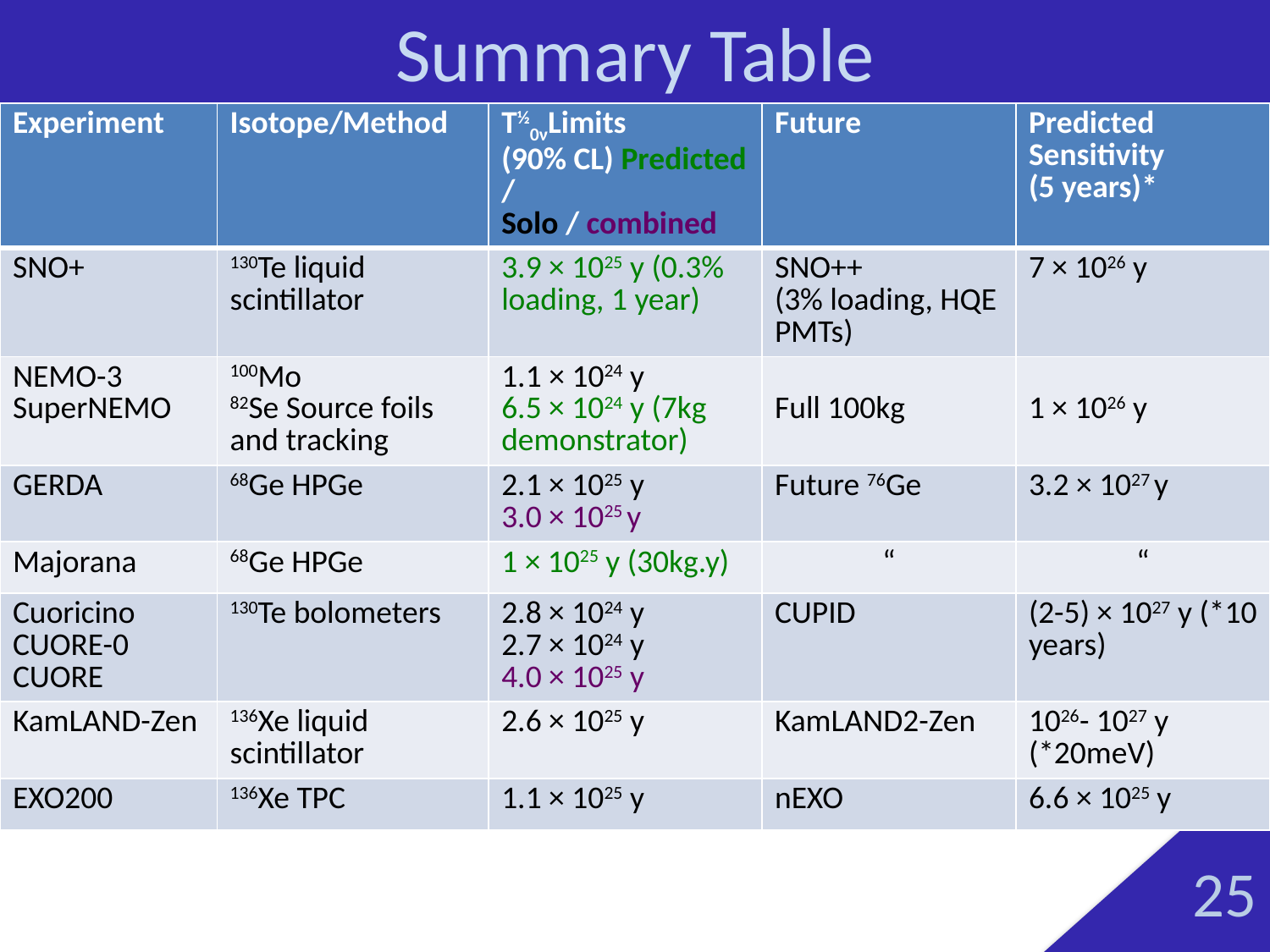

# Summary Table
| Experiment | Isotope/Method | T½0νLimits (90% CL) Predicted / Solo / combined | Future | Predicted Sensitivity (5 years)\* |
| --- | --- | --- | --- | --- |
| SNO+ | 130Te liquid scintillator | 3.9 × 1025 y (0.3% loading, 1 year) | SNO++ (3% loading, HQE PMTs) | 7 × 1026 y |
| NEMO-3 SuperNEMO | 100Mo 82Se Source foils and tracking | 1.1 × 1024 y 6.5 × 1024 y (7kg demonstrator) | Full 100kg | 1 × 1026 y |
| GERDA | 68Ge HPGe | 2.1 × 1025 y 3.0 × 1025 y | Future 76Ge | 3.2 × 1027 y |
| Majorana | 68Ge HPGe | 1 × 1025 y (30kg.y) | “ | “ |
| Cuoricino CUORE-0 CUORE | 130Te bolometers | 2.8 × 1024 y 2.7 × 1024 y 4.0 × 1025 y | CUPID | (2-5) × 1027 y (\*10 years) |
| KamLAND-Zen | 136Xe liquid scintillator | 2.6 × 1025 y | KamLAND2-Zen | 1026- 1027 y (\*20meV) |
| EXO200 | 136Xe TPC | 1.1 × 1025 y | nEXO | 6.6 × 1025 y |
25